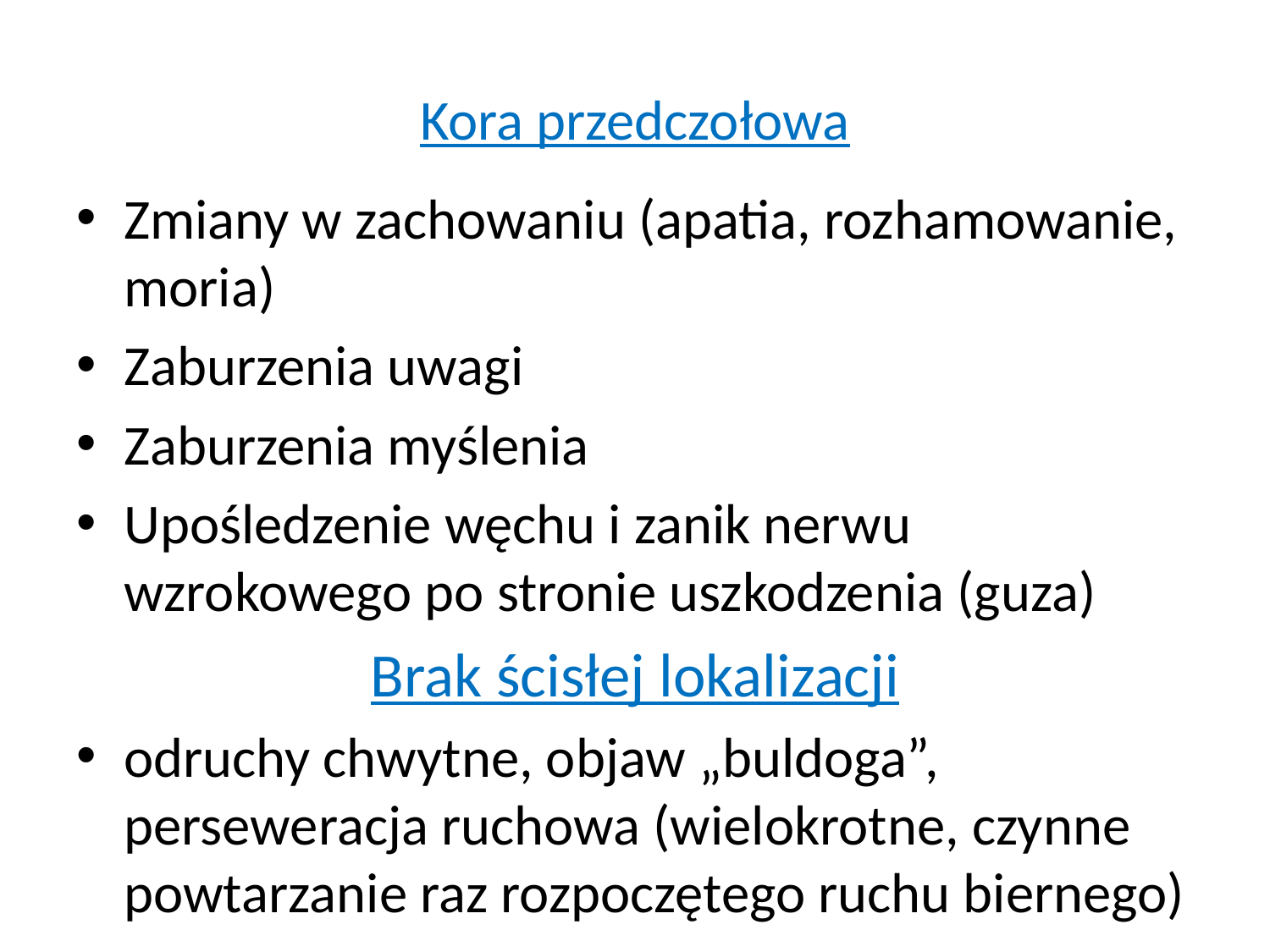

# Kora przedczołowa
Zmiany w zachowaniu (apatia, rozhamowanie, moria)
Zaburzenia uwagi
Zaburzenia myślenia
Upośledzenie węchu i zanik nerwu wzrokowego po stronie uszkodzenia (guza)
Brak ścisłej lokalizacji
odruchy chwytne, objaw „buldoga”, perseweracja ruchowa (wielokrotne, czynne powtarzanie raz rozpoczętego ruchu biernego)